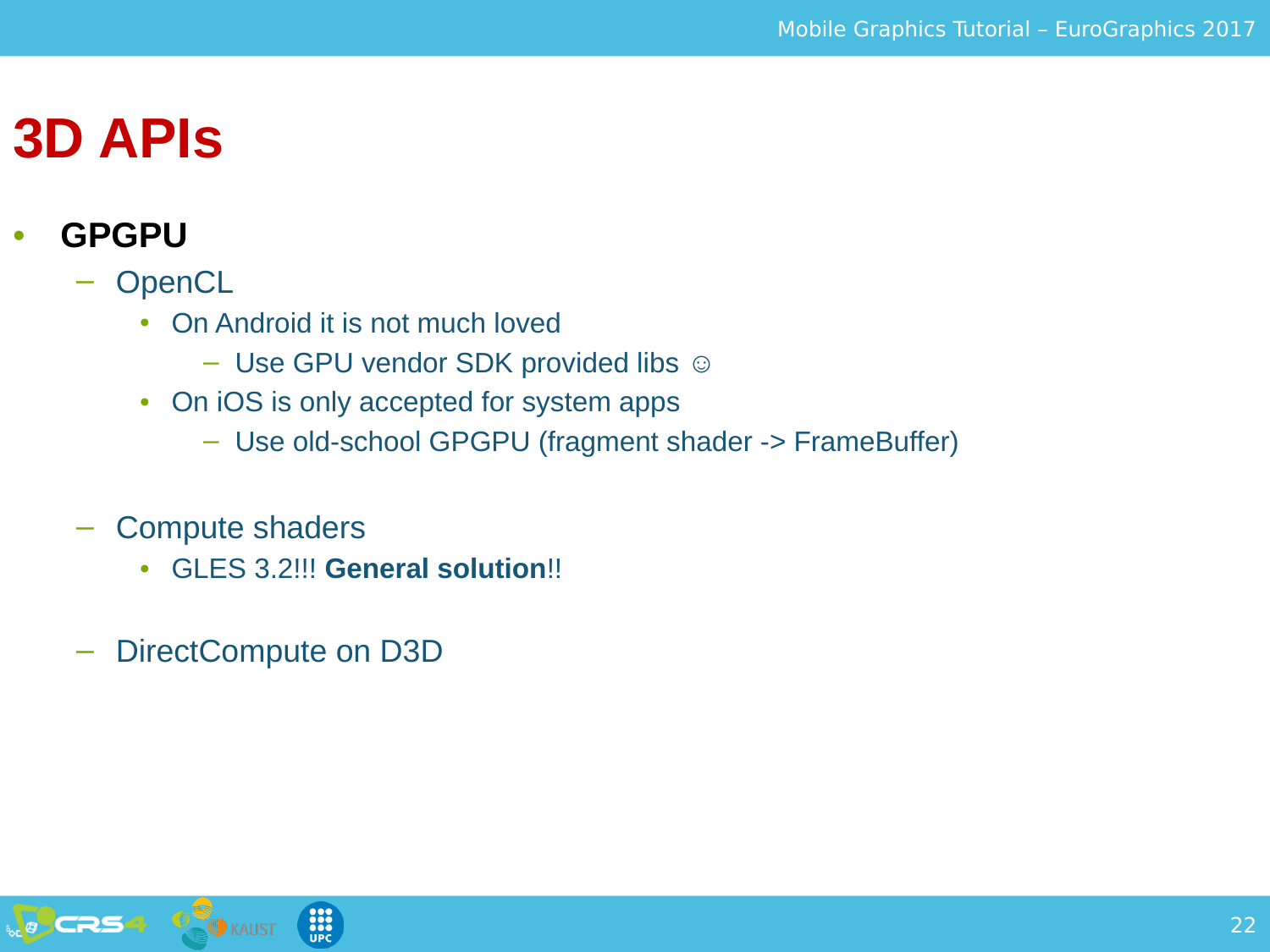

3D APIs
GPGPU
OpenCL
On Android it is not much loved
Use GPU vendor SDK provided libs ☺
On iOS is only accepted for system apps
Use old-school GPGPU (fragment shader -> FrameBuffer)

Compute shaders
GLES 3.2!!! General solution!!

DirectCompute on D3D
22